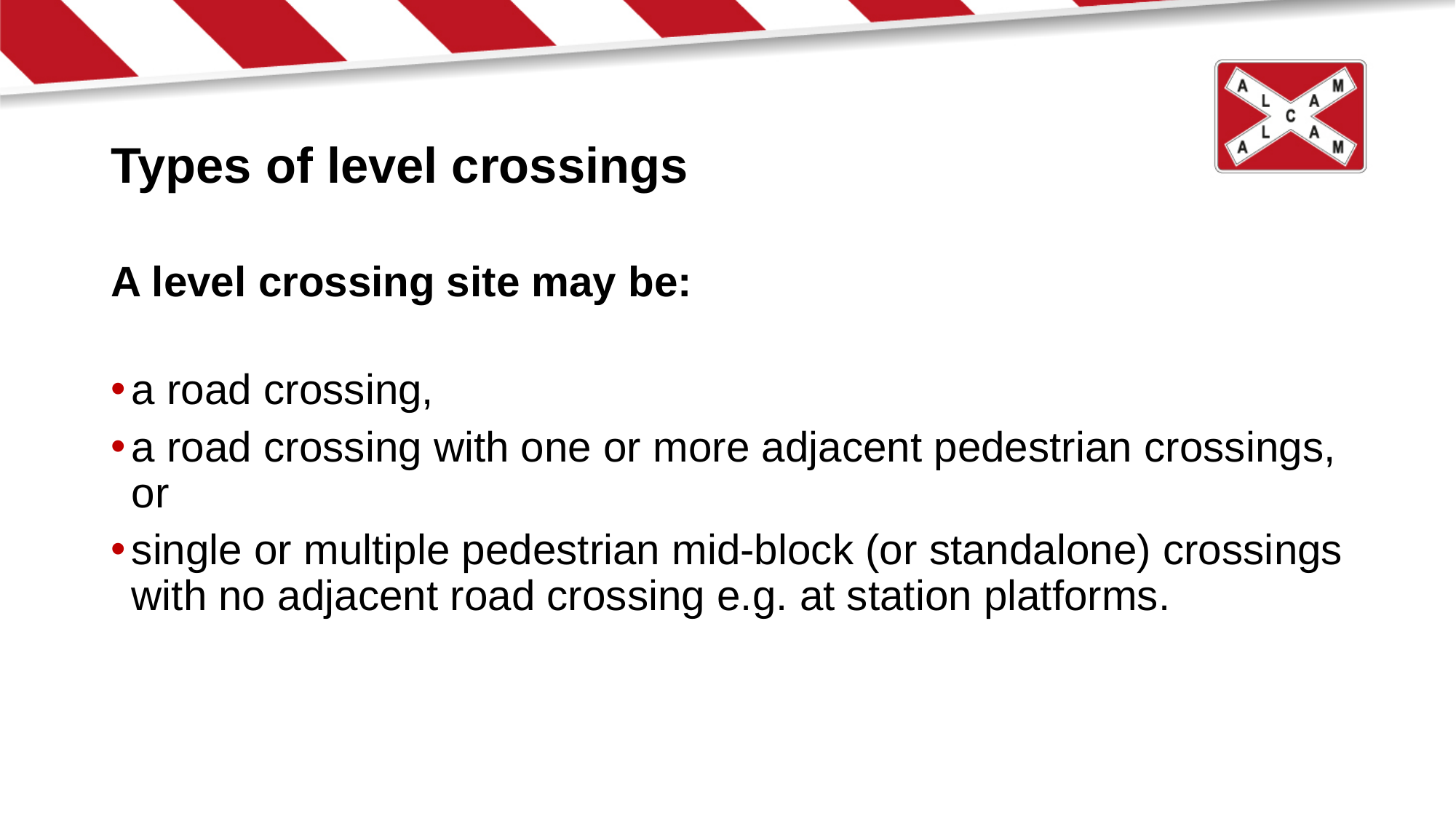

# Types of level crossings
A level crossing site may be:

a road crossing,
a road crossing with one or more adjacent pedestrian crossings, or
single or multiple pedestrian mid-block (or standalone) crossings with no adjacent road crossing e.g. at station platforms.